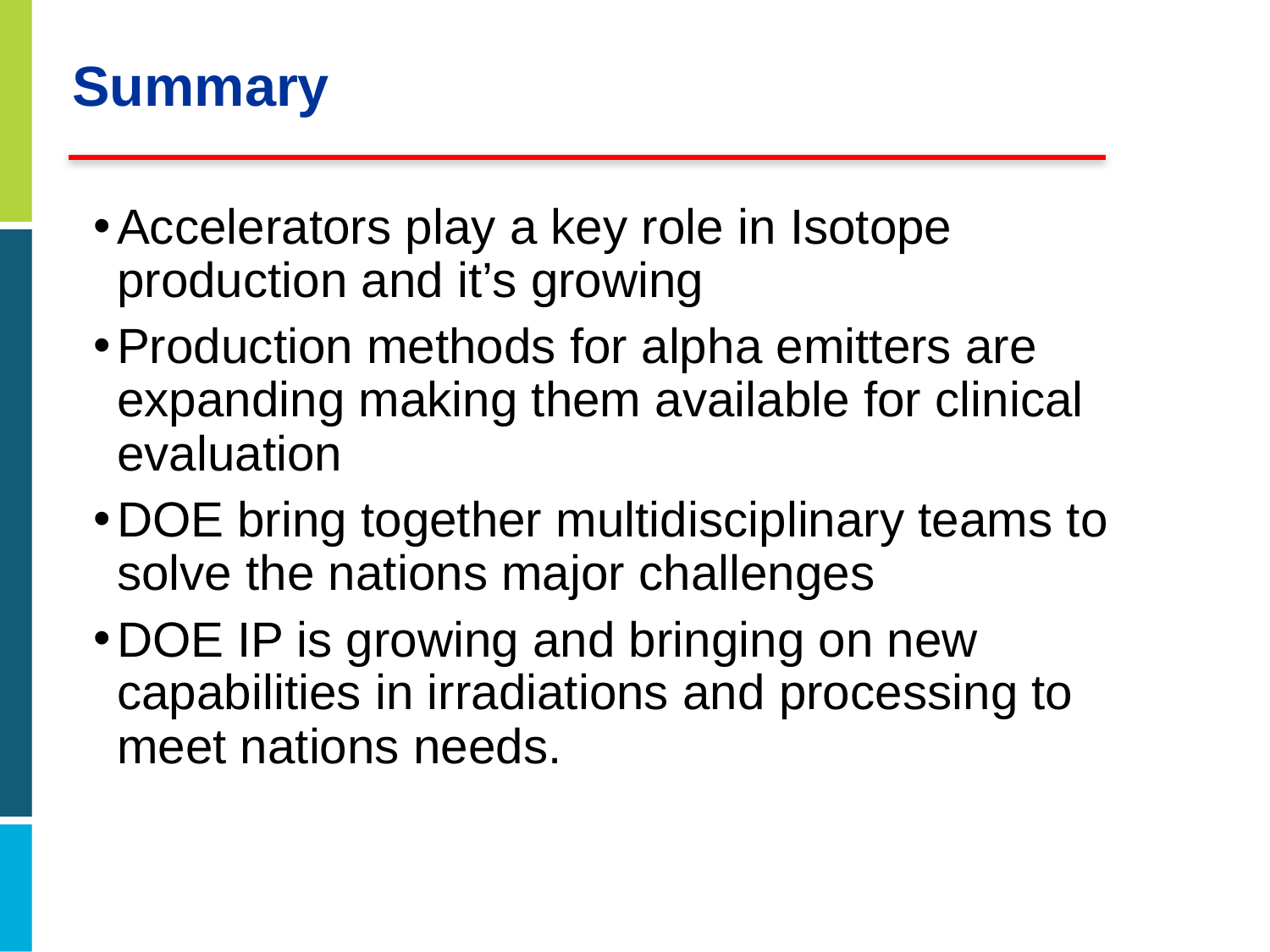

# Summary
Accelerators play a key role in Isotope production and it’s growing
Production methods for alpha emitters are expanding making them available for clinical evaluation
DOE bring together multidisciplinary teams to solve the nations major challenges
DOE IP is growing and bringing on new capabilities in irradiations and processing to meet nations needs.